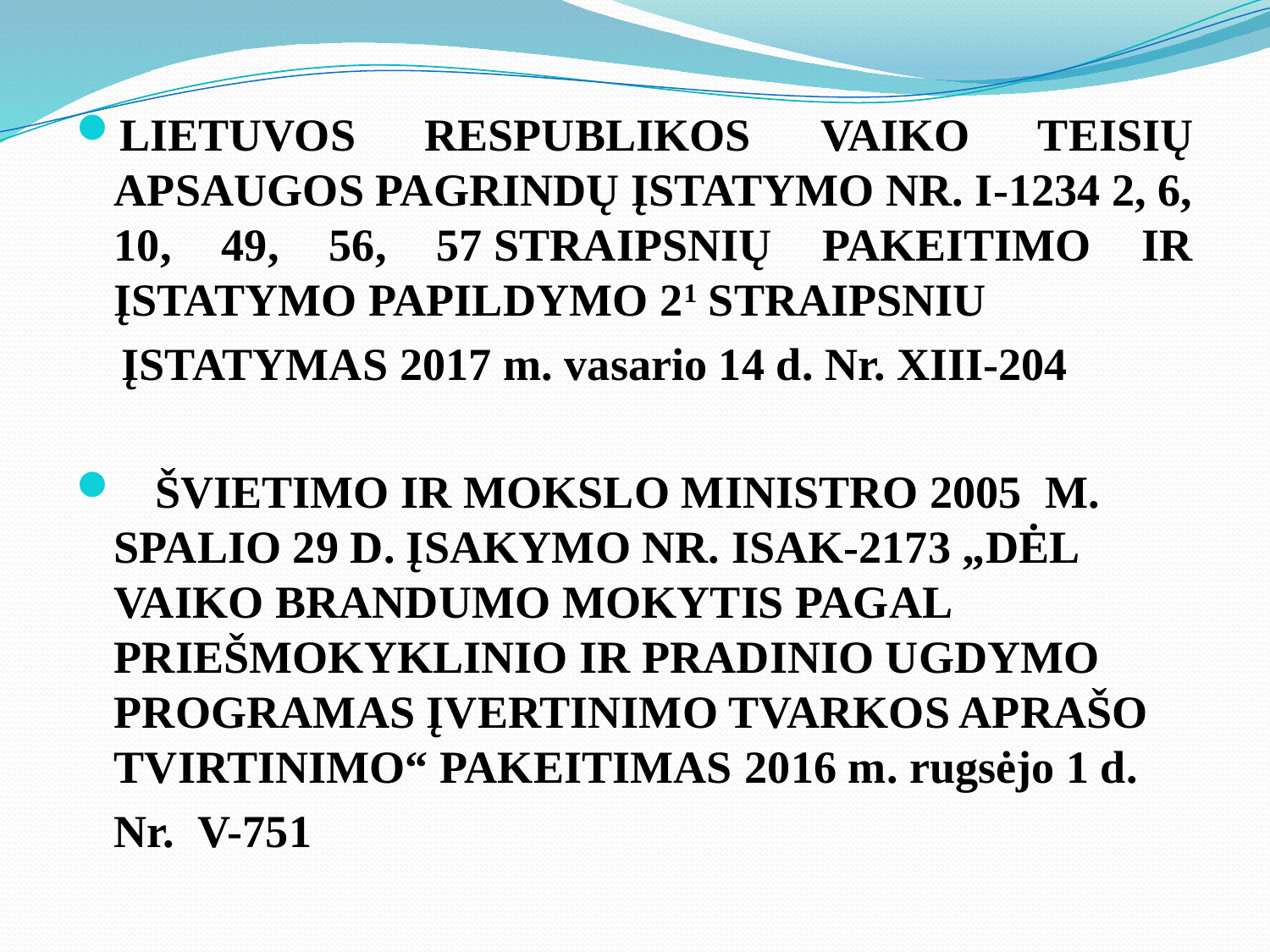

LIETUVOS RESPUBLIKOS VAIKO TEISIŲ APSAUGOS PAGRINDŲ ĮSTATYMO NR. I-1234 2, 6, 10, 49, 56, 57 STRAIPSNIŲ PAKEITIMO IR ĮSTATYMO PAPILDYMO 21 STRAIPSNIU
    ĮSTATYMAS 2017 m. vasario 14 d. Nr. XIII-204

   ŠVIETIMO IR MOKSLO MINISTRO 2005  M. SPALIO 29 D. ĮSAKYMO NR. ISAK-2173 „DĖL vaiko brandumo mokytis pagal priešmokyklinio ir pradinio ugdymo programas įvertinimo tvarkos aprašo tvirtinimo“ PAKEITIMAS 2016 m. rugsėjo 1 d.
	Nr.  V-751